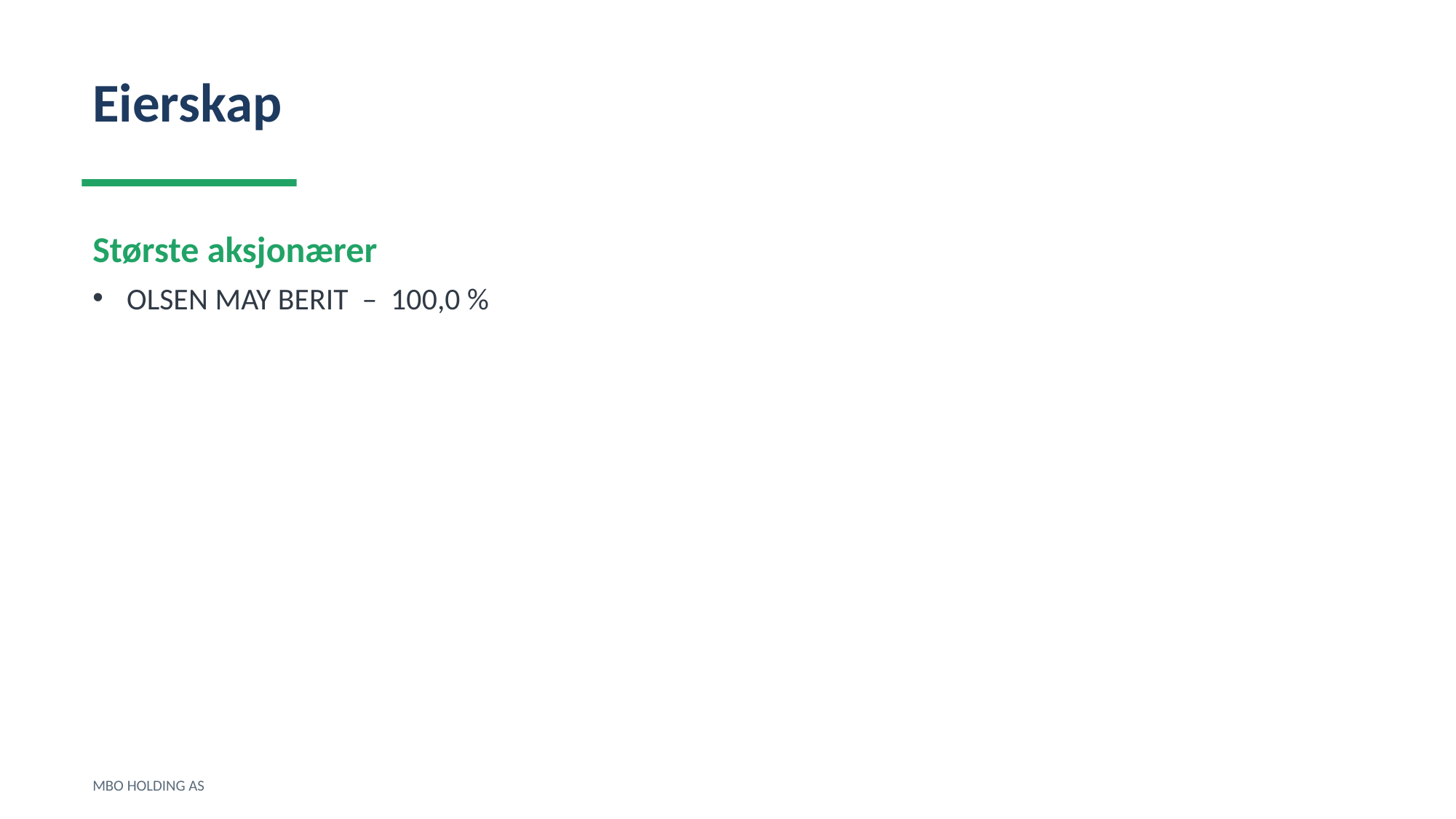

Eierskap

Største aksjonærer
OLSEN MAY BERIT  –  100,0 %
MBO HOLDING AS